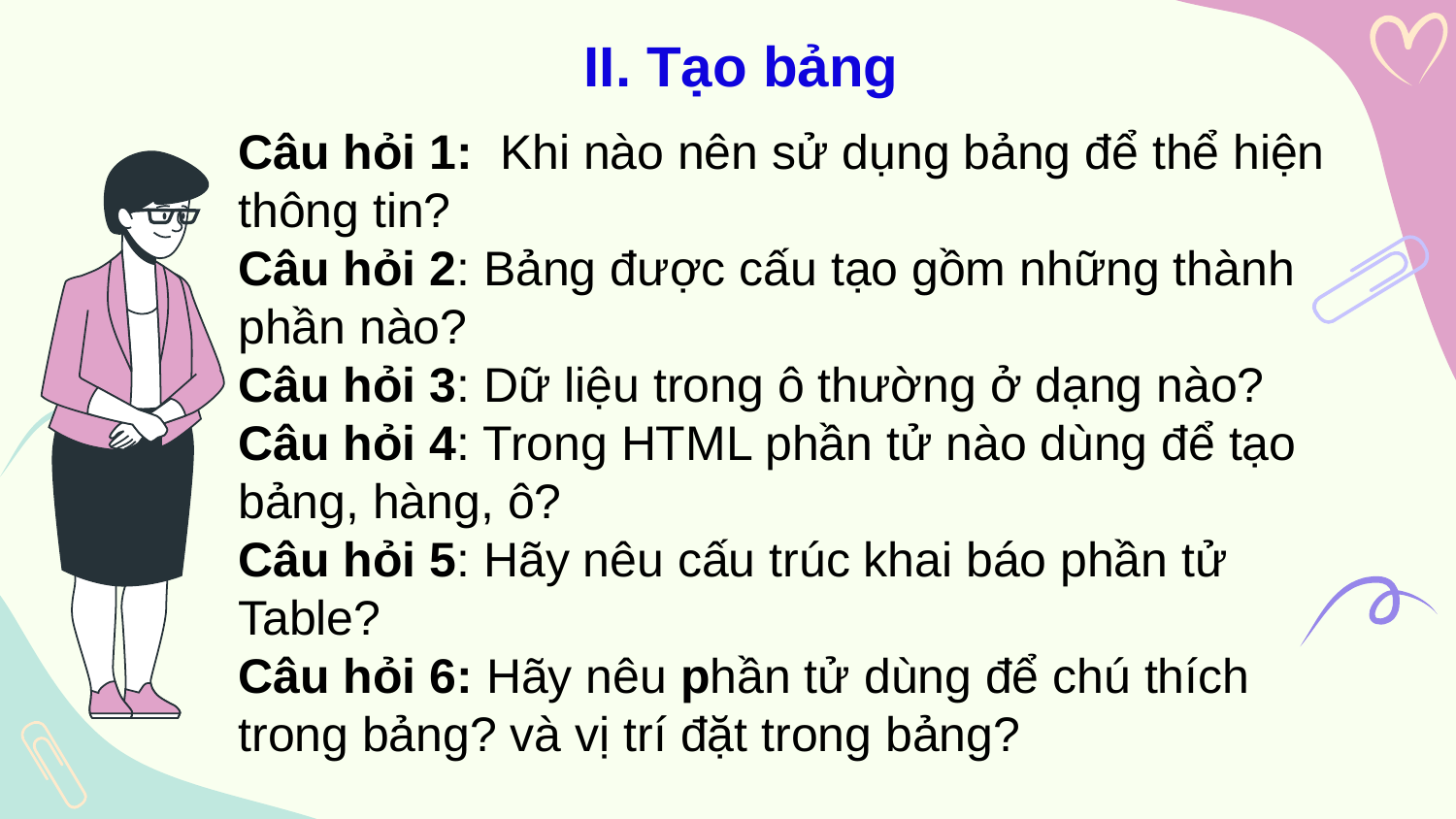

II. Tạo bảng
Câu hỏi 1:  Khi nào nên sử dụng bảng để thể hiện thông tin?
Câu hỏi 2: Bảng được cấu tạo gồm những thành phần nào?
Câu hỏi 3: Dữ liệu trong ô thường ở dạng nào?
Câu hỏi 4: Trong HTML phần tử nào dùng để tạo bảng, hàng, ô?
Câu hỏi 5: Hãy nêu cấu trúc khai báo phần tử Table?
Câu hỏi 6: Hãy nêu phần tử dùng để chú thích trong bảng? và vị trí đặt trong bảng?